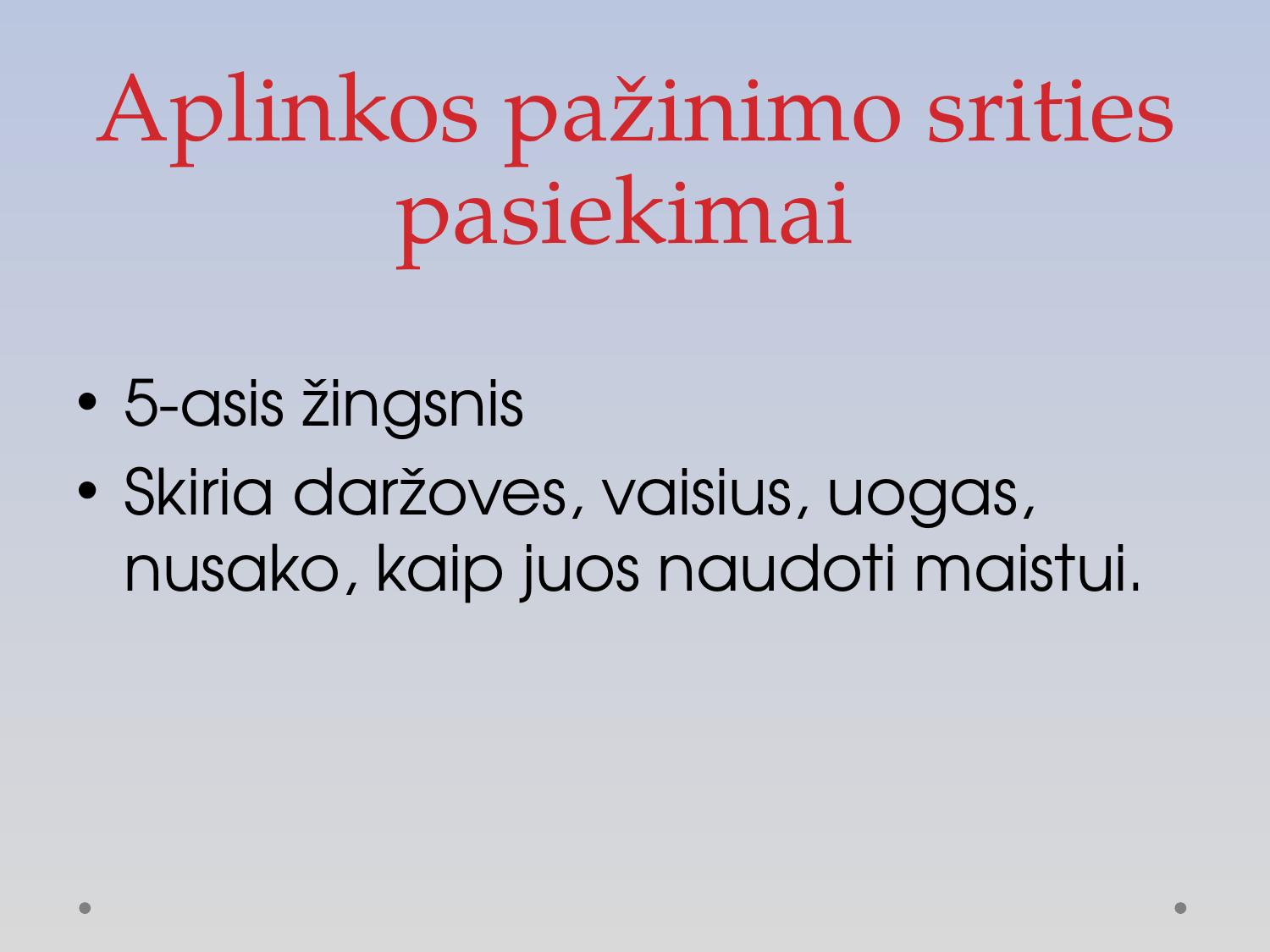

# Aplinkos pažinimo srities pasiekimai
5-asis žingsnis
Skiria daržoves, vaisius, uogas, nusako, kaip juos naudoti maistui.